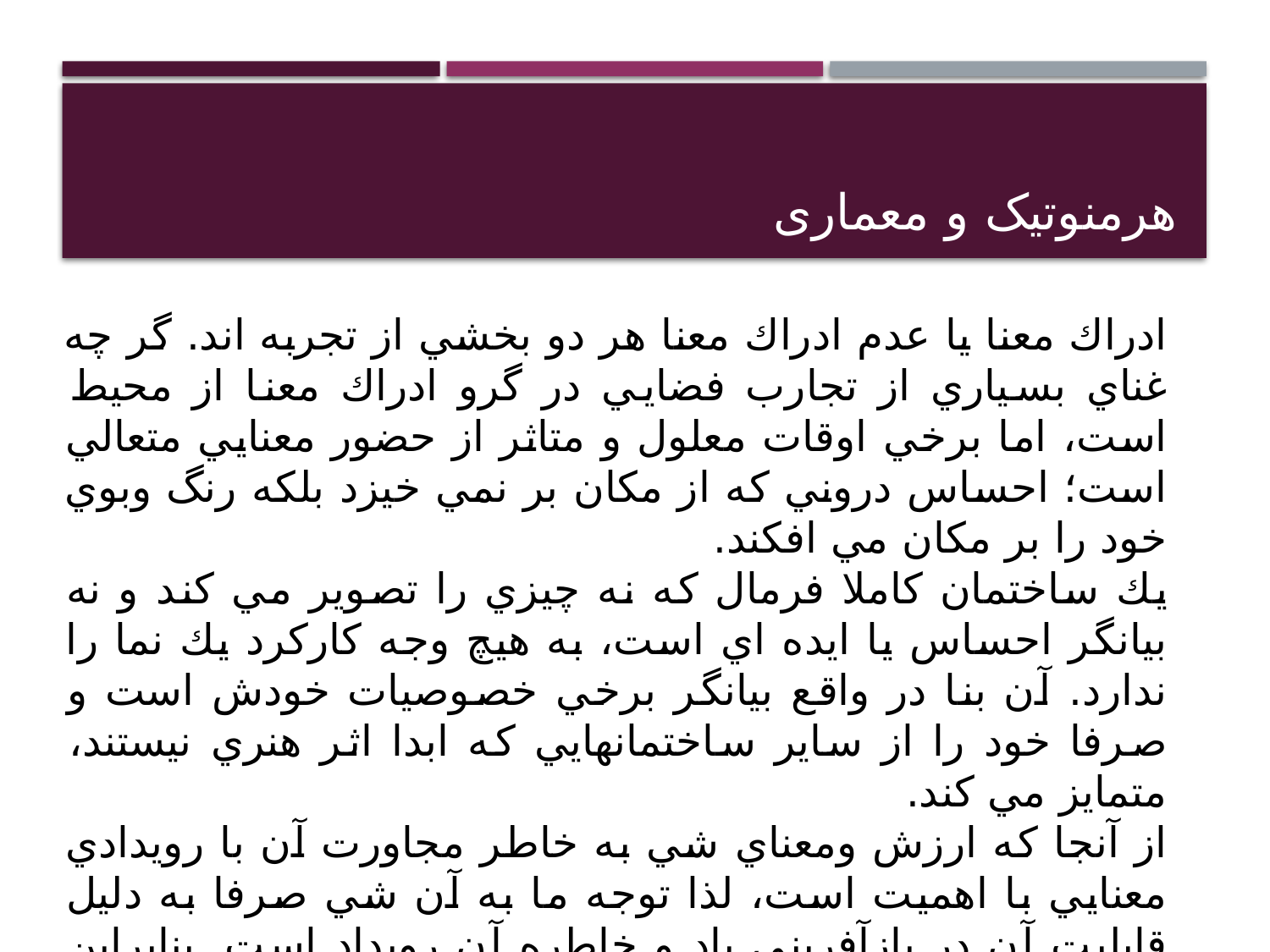

# هرمنوتیک و معماری
ادراك معنا يا عدم ادراك معنا هر دو بخشي از تجربه اند. گر چه غناي بسياري از تجارب فضايي در گرو ادراك معنا از محيط است، اما برخي اوقات معلول و متاثر از حضور معنايي متعالي است؛‌ احساس دروني كه از مكان بر نمي خيزد بلكه رنگ وبوي خود را بر مكان مي افكند.
يك ساختمان كاملا فرمال كه نه چيزي را تصوير مي كند و نه بيانگر احساس يا ايده اي است، به هيچ وجه كاركرد يك نما را ندارد. آن بنا در واقع بيانگر برخي خصوصيات خودش است و صرفا خود را از ساير ساختمانهايي كه ابدا اثر هنري نيستند، متمايز مي كند.
از آنجا كه ارزش ومعناي شي به خاطر مجاورت آن با رويدادي معنايي با اهميت است، لذا توجه ما به آن شي صرفا به دليل قابليت آن در بازآفريني ياد و خاطره آن رويداد است. بنابراين شي خود قابل اهميت نيست. چنان معنا و محتوايي، نمي تواند دليلي بر جلب توجه مخاطب به آثار معماري باشد.